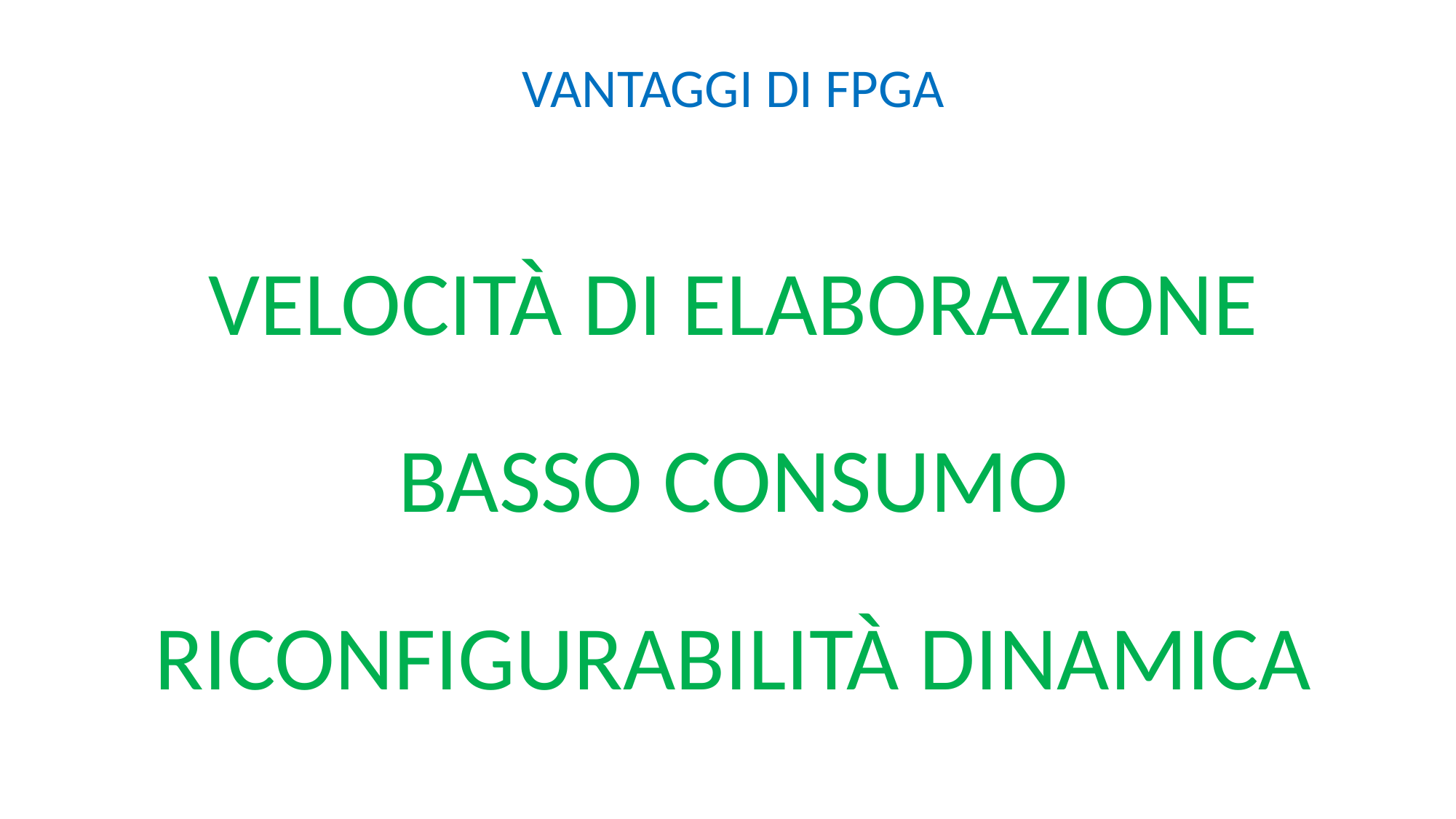

VANTAGGI DI FPGA
VELOCITÀ DI ELABORAZIONE
BASSO CONSUMO
RICONFIGURABILITÀ DINAMICA